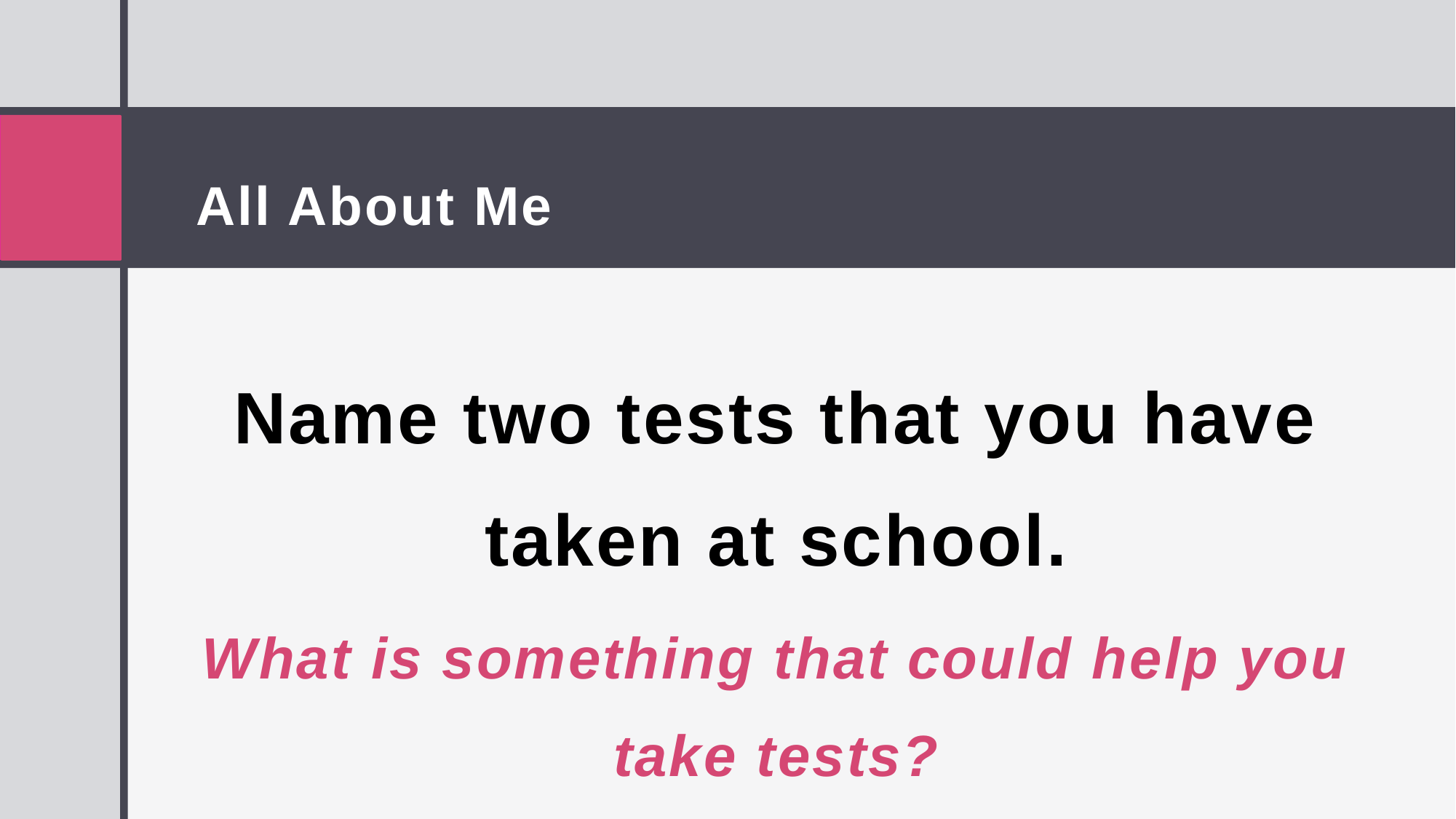

# All About Me

Name two tests that you have taken at school.
What is something that could help you take tests?